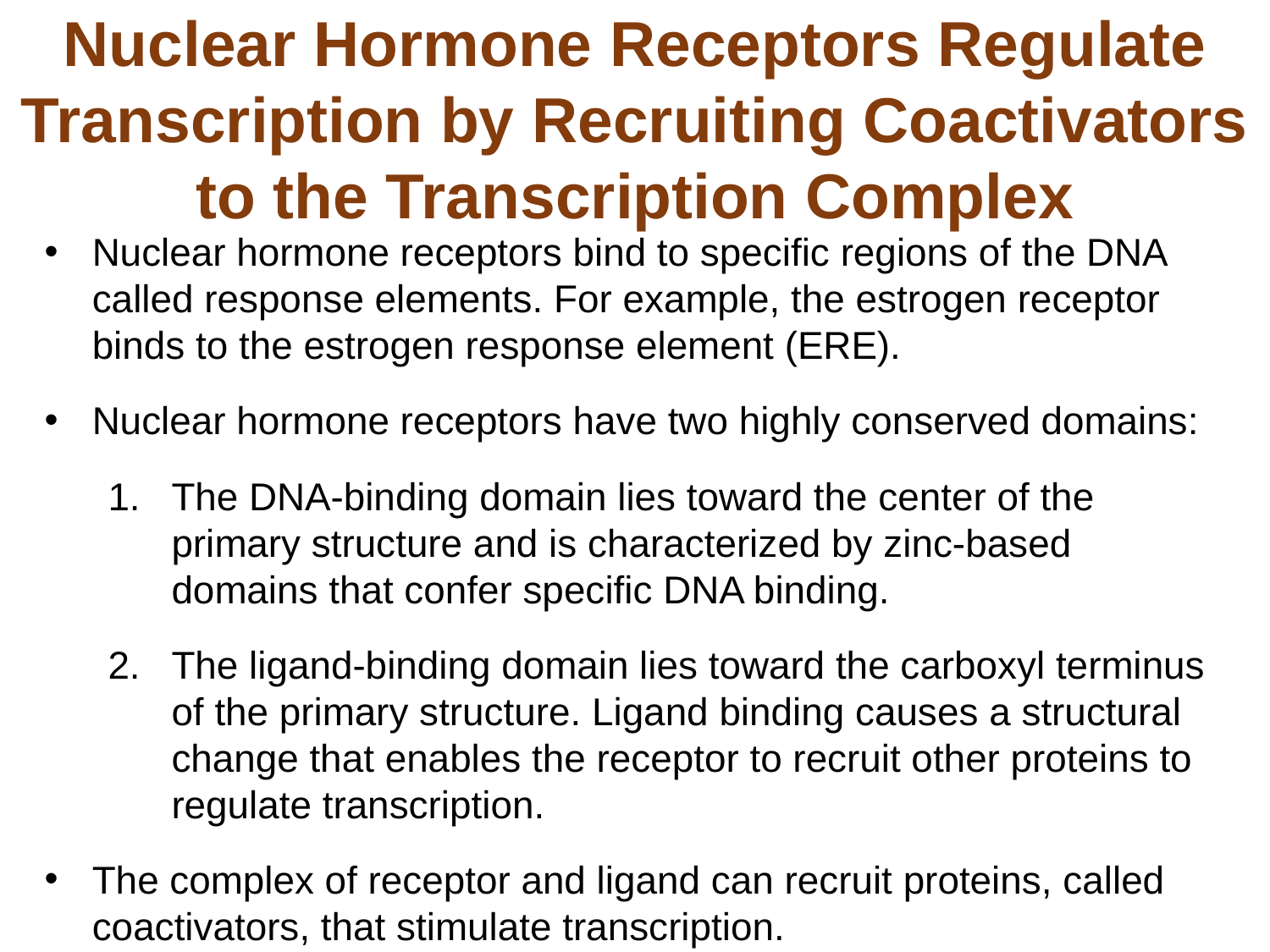

# Nuclear Hormone Receptors Regulate Transcription by Recruiting Coactivators to the Transcription Complex
Nuclear hormone receptors bind to specific regions of the DNA called response elements. For example, the estrogen receptor binds to the estrogen response element (ERE).
Nuclear hormone receptors have two highly conserved domains:
The DNA-binding domain lies toward the center of the primary structure and is characterized by zinc-based domains that confer specific DNA binding.
The ligand-binding domain lies toward the carboxyl terminus of the primary structure. Ligand binding causes a structural change that enables the receptor to recruit other proteins to regulate transcription.
The complex of receptor and ligand can recruit proteins, called coactivators, that stimulate transcription.